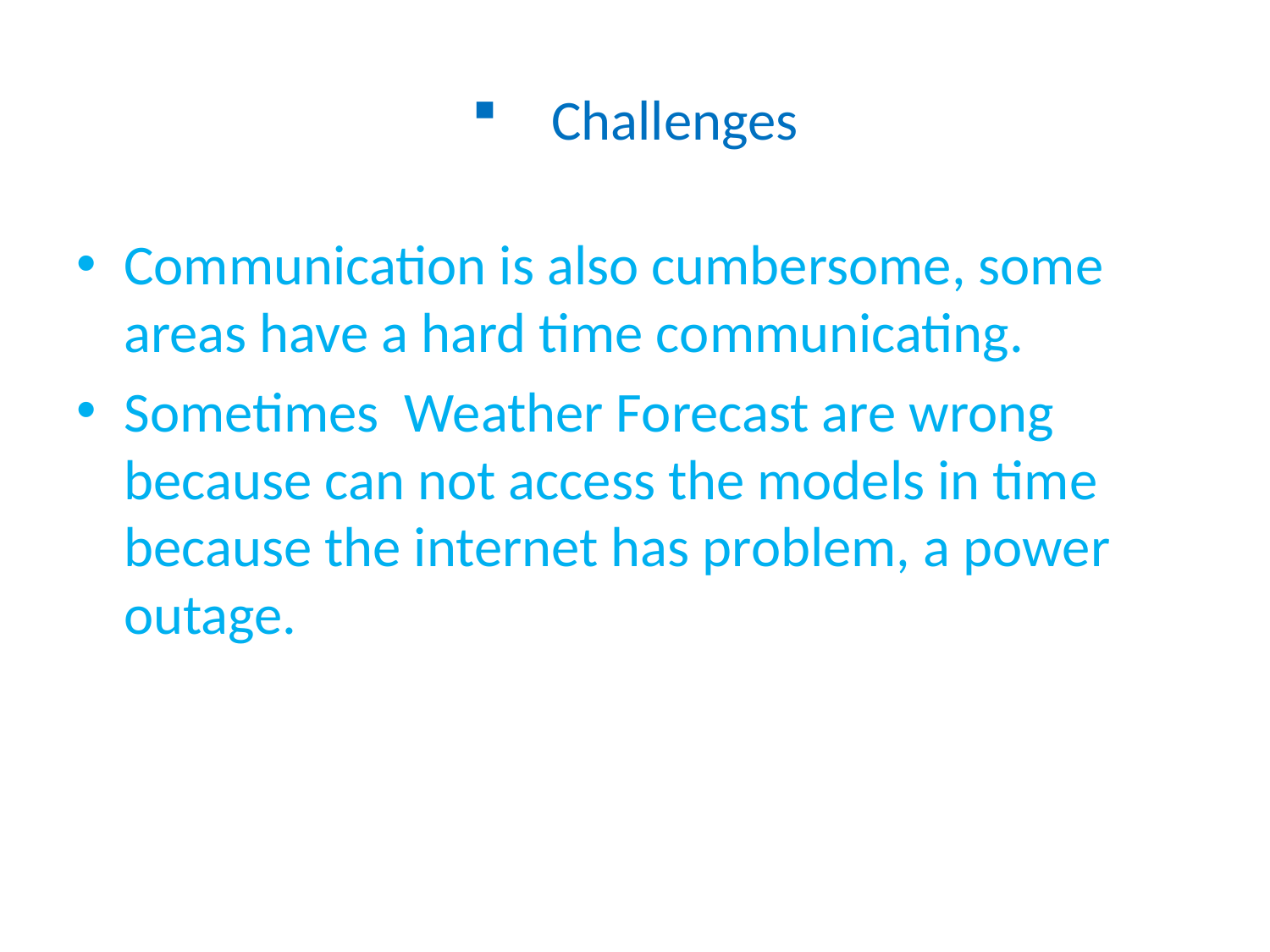

# Challenges
Communication is also cumbersome, some areas have a hard time communicating.
Sometimes  Weather Forecast are wrong because can not access the models in time because the internet has problem, a power outage.